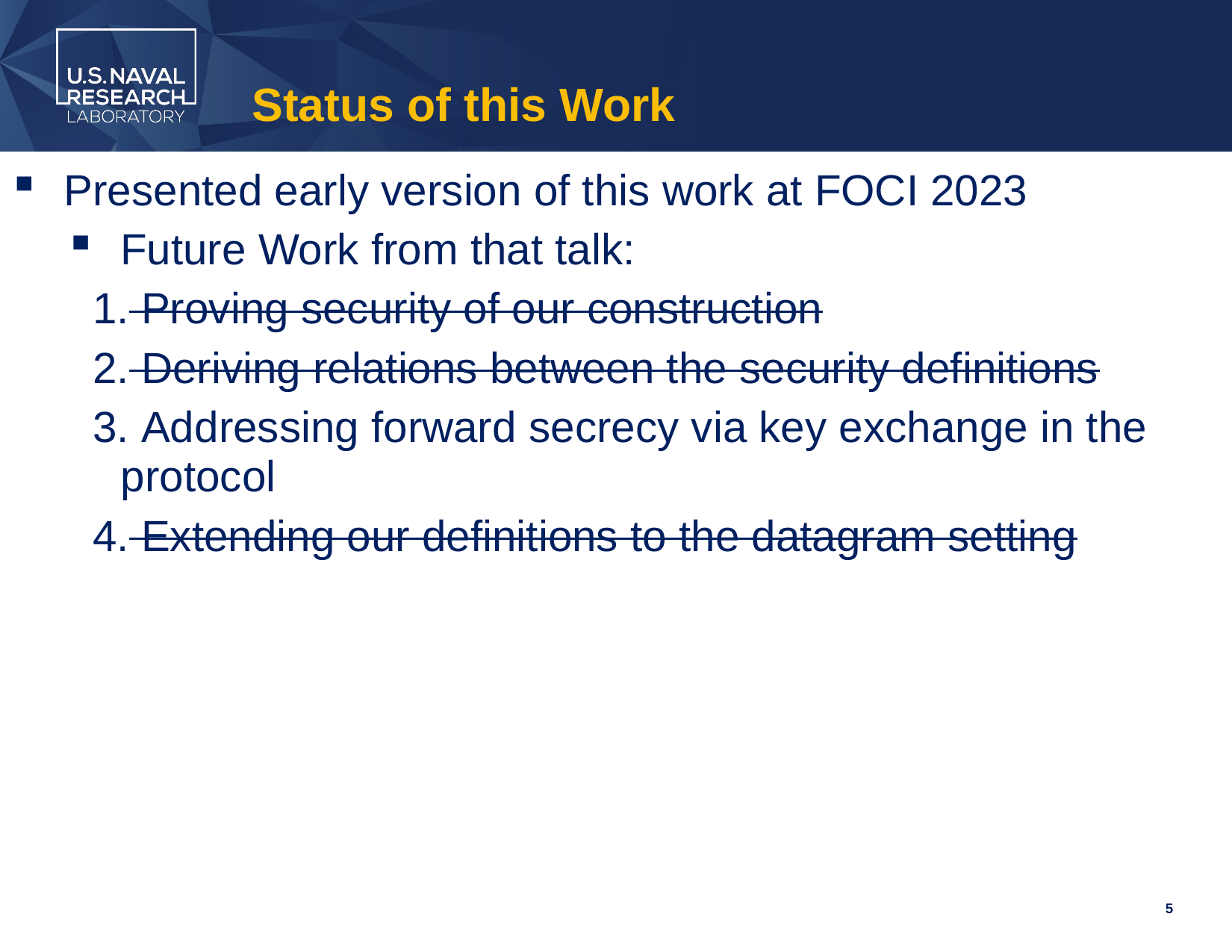

# Status of this Work
Presented early version of this work at FOCI 2023
Future Work from that talk:
 Proving security of our construction
 Deriving relations between the security definitions
 Addressing forward secrecy via key exchange in the protocol
 Extending our definitions to the datagram setting
5